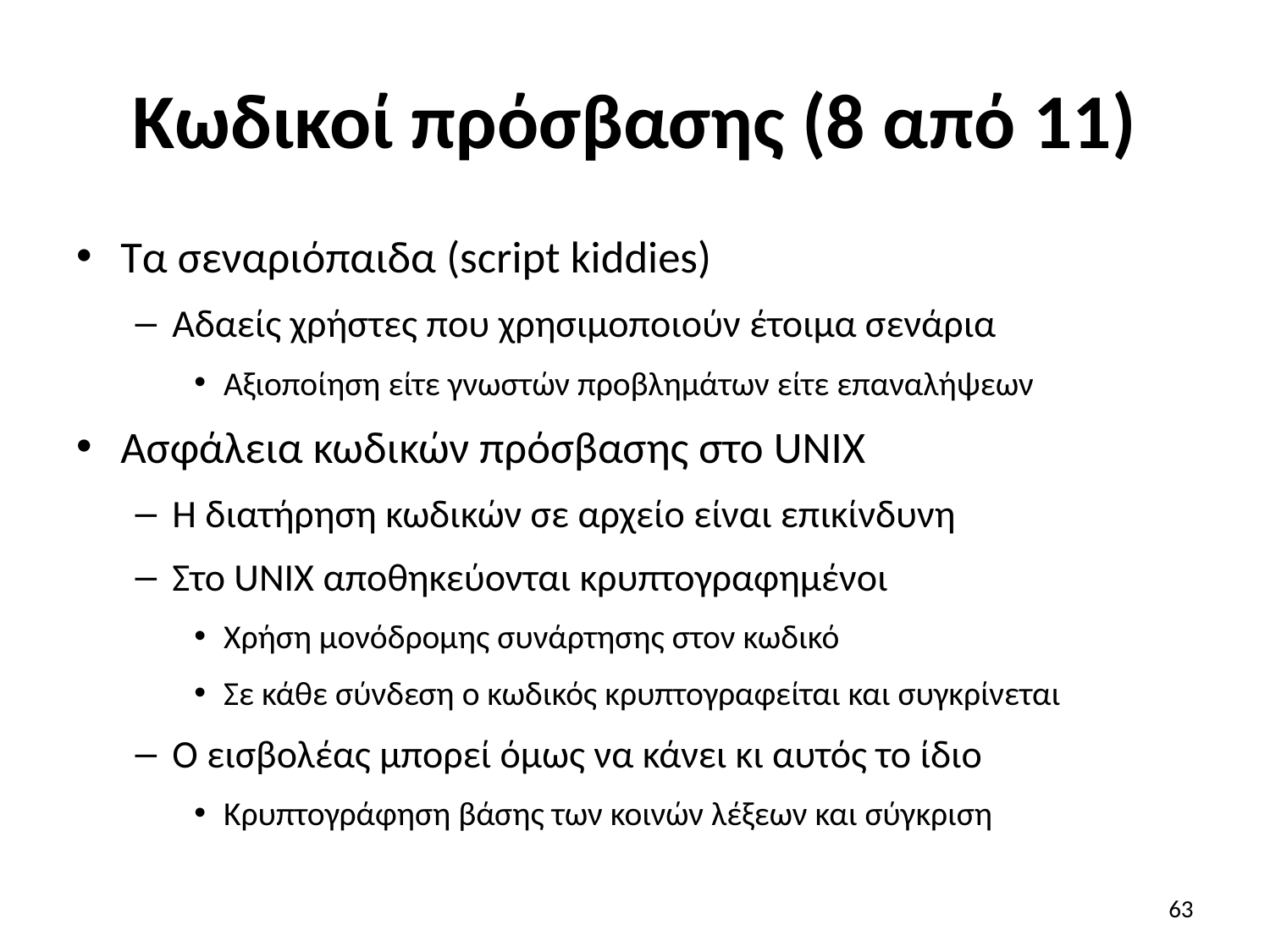

# Κωδικοί πρόσβασης (8 από 11)
Τα σεναριόπαιδα (script kiddies)
Αδαείς χρήστες που χρησιμοποιούν έτοιμα σενάρια
Αξιοποίηση είτε γνωστών προβλημάτων είτε επαναλήψεων
Ασφάλεια κωδικών πρόσβασης στο UNIX
Η διατήρηση κωδικών σε αρχείο είναι επικίνδυνη
Στο UNIX αποθηκεύονται κρυπτογραφημένοι
Χρήση μονόδρομης συνάρτησης στον κωδικό
Σε κάθε σύνδεση ο κωδικός κρυπτογραφείται και συγκρίνεται
Ο εισβολέας μπορεί όμως να κάνει κι αυτός το ίδιο
Κρυπτογράφηση βάσης των κοινών λέξεων και σύγκριση
63